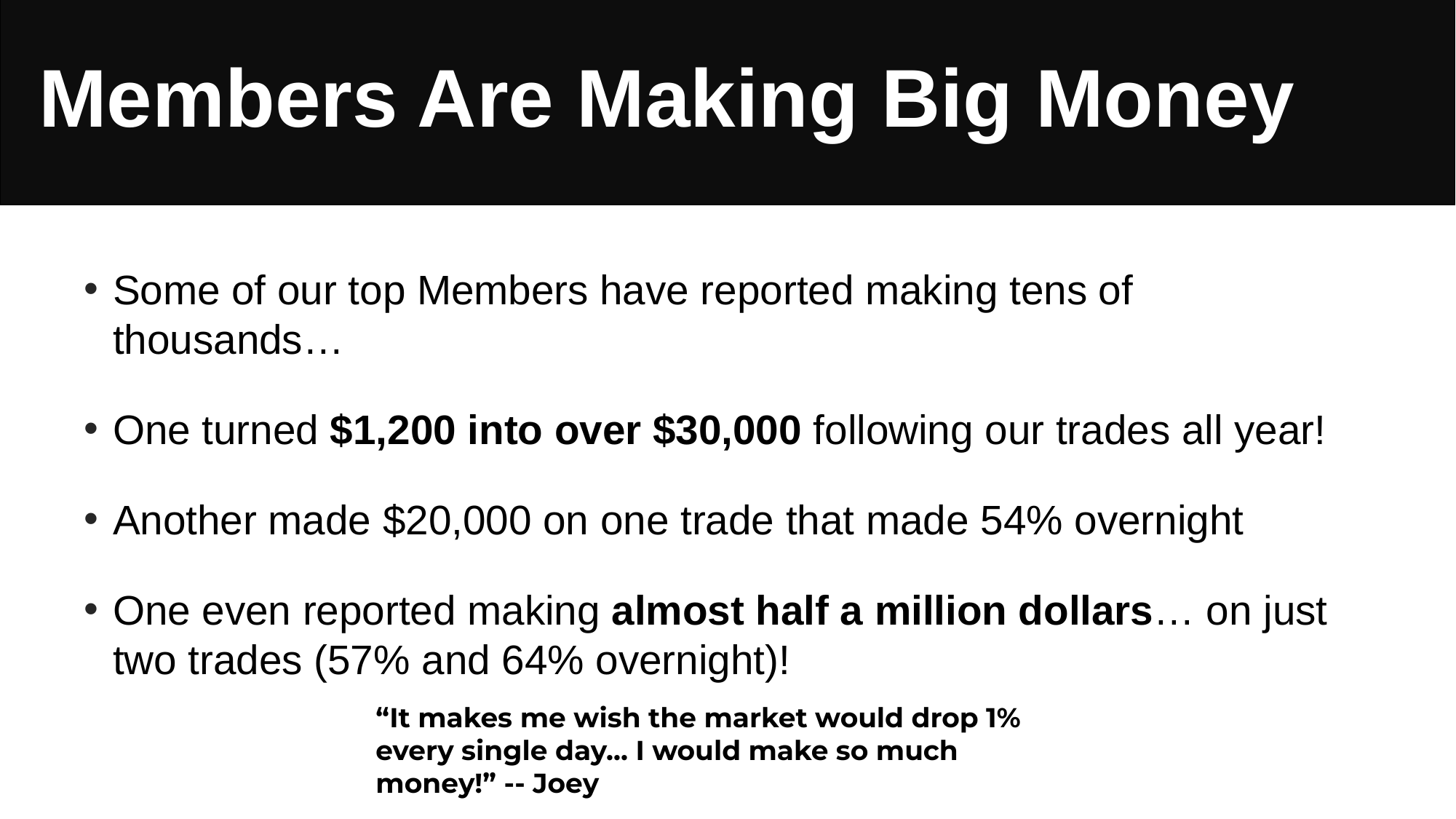

Members Are Making Big Money
Some of our top Members have reported making tens of thousands…
One turned $1,200 into over $30,000 following our trades all year!
Another made $20,000 on one trade that made 54% overnight
One even reported making almost half a million dollars… on just two trades (57% and 64% overnight)!

“It makes me wish the market would drop 1%
every single day… I would make so much
money!” -- Joey